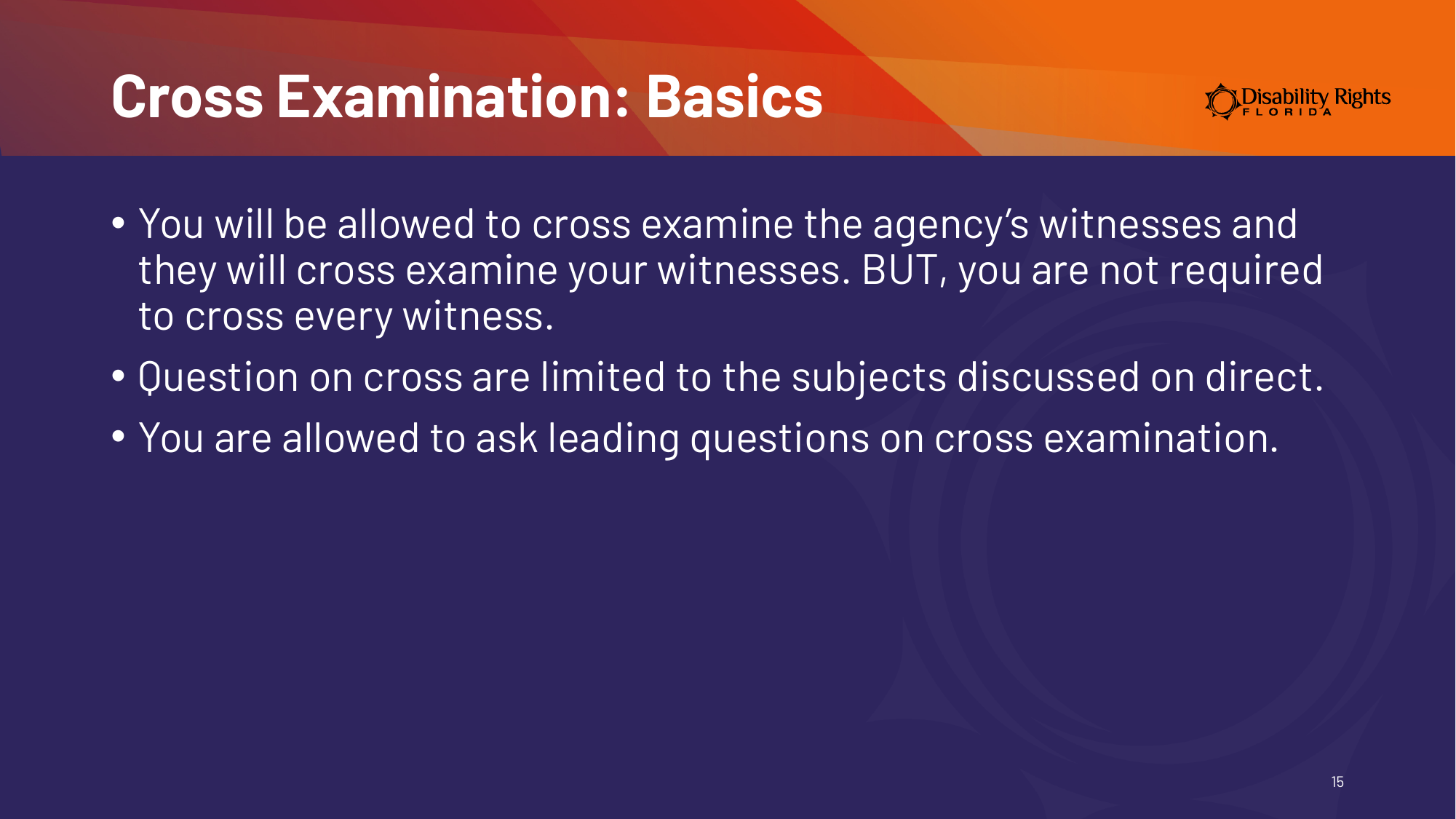

# Cross Examination: Basics
You will be allowed to cross examine the agency’s witnesses and they will cross examine your witnesses. BUT, you are not required to cross every witness.
Question on cross are limited to the subjects discussed on direct.
You are allowed to ask leading questions on cross examination.

15